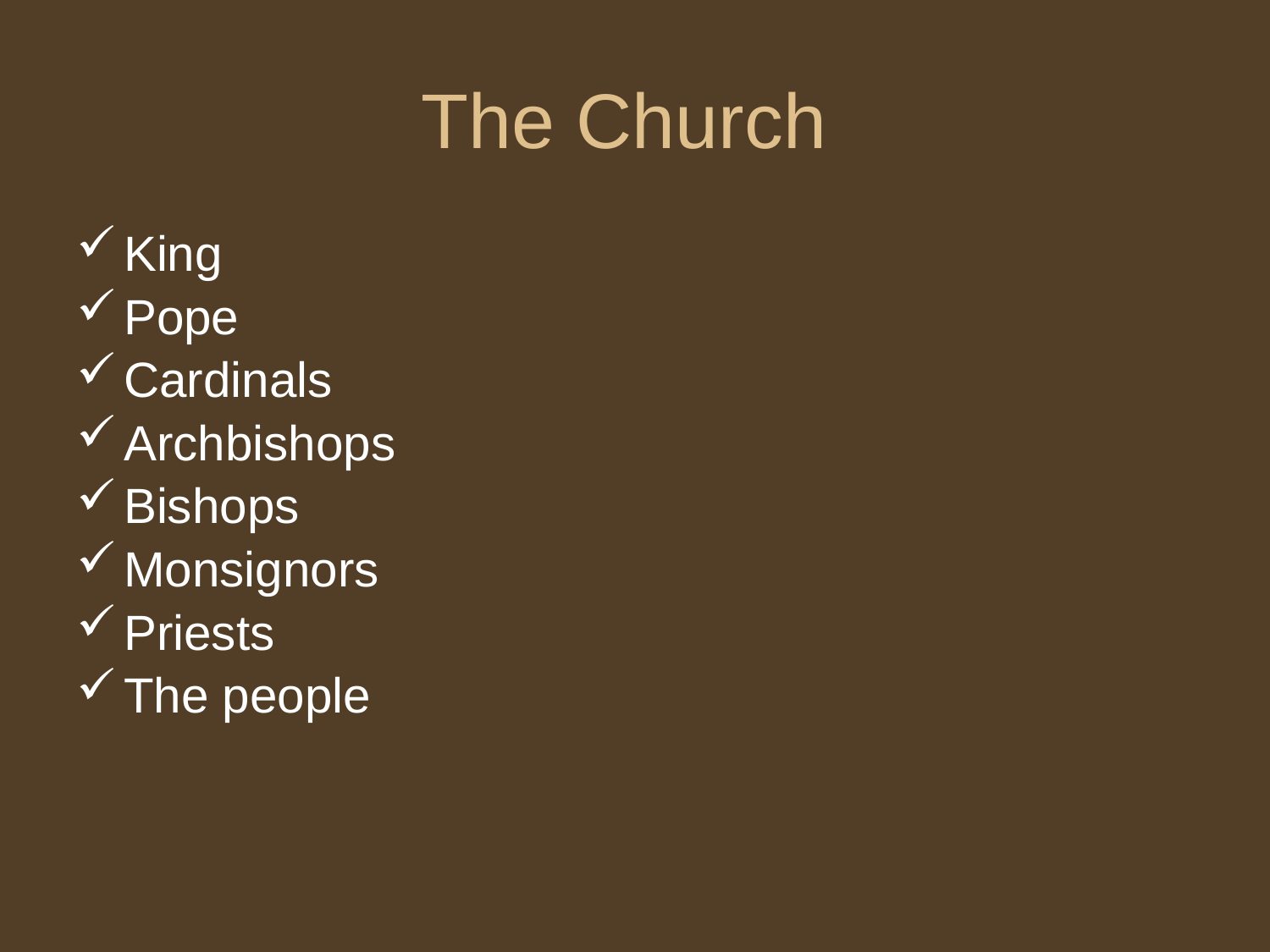

# The Church
King
Pope
Cardinals
Archbishops
Bishops
Monsignors
Priests
The people